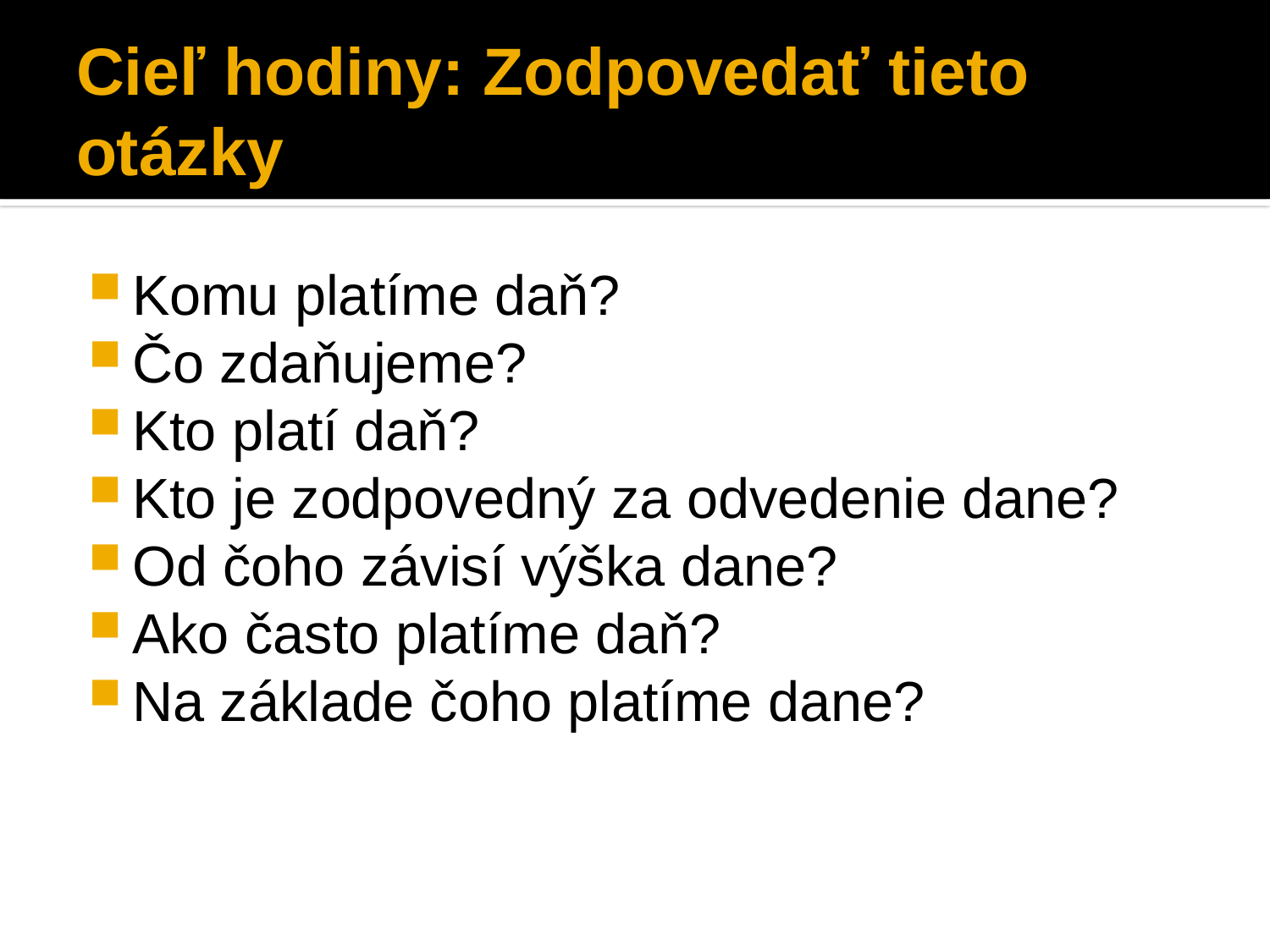

# Cieľ hodiny: Zodpovedať tieto otázky
Komu platíme daň?
Čo zdaňujeme?
Kto platí daň?
Kto je zodpovedný za odvedenie dane?
Od čoho závisí výška dane?
Ako často platíme daň?
Na základe čoho platíme dane?